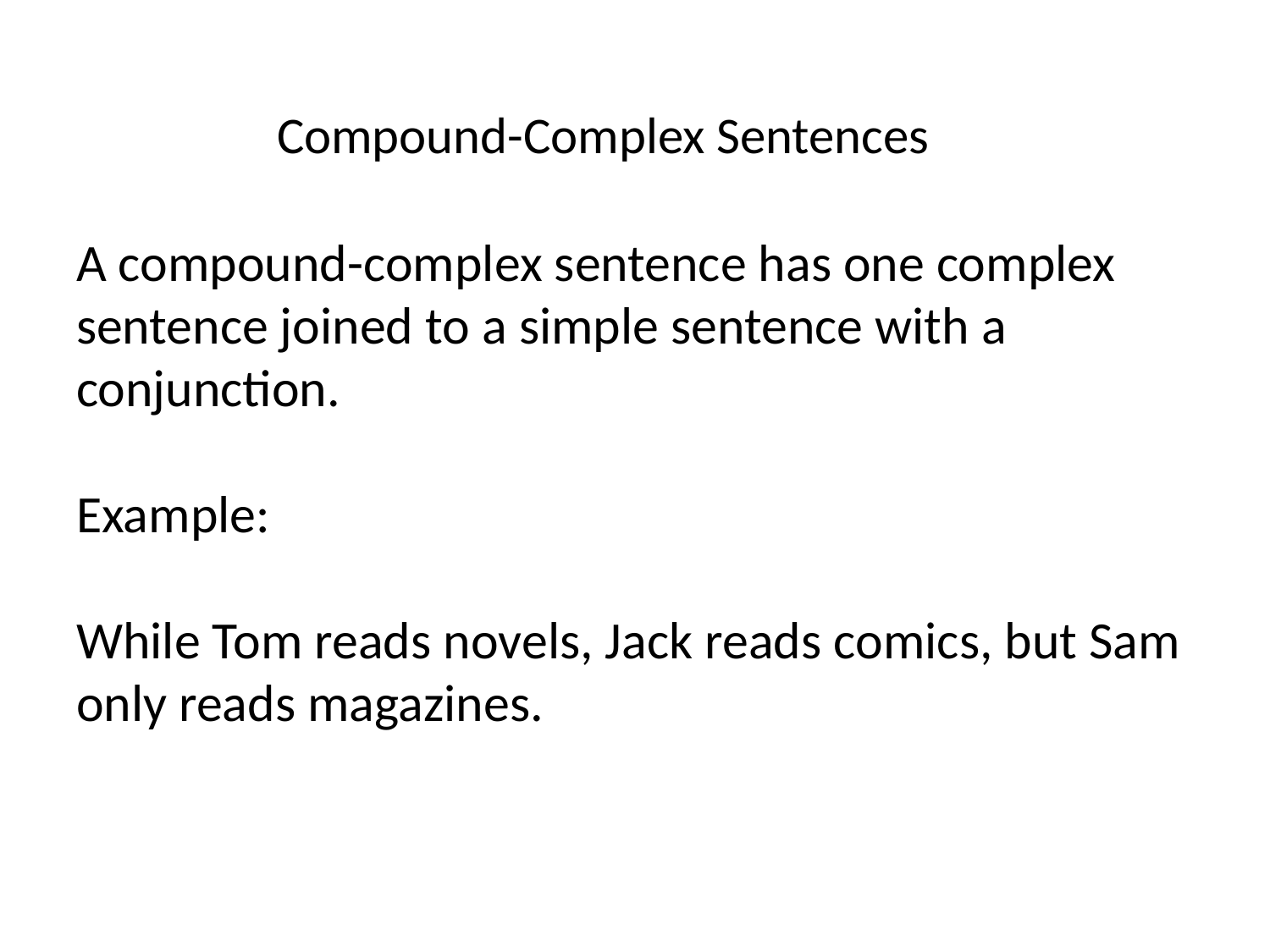

# Compound-Complex Sentences
A compound-complex sentence has one complex
sentence joined to a simple sentence with a
conjunction.
Example:
While Tom reads novels, Jack reads comics, but Sam
only reads magazines.